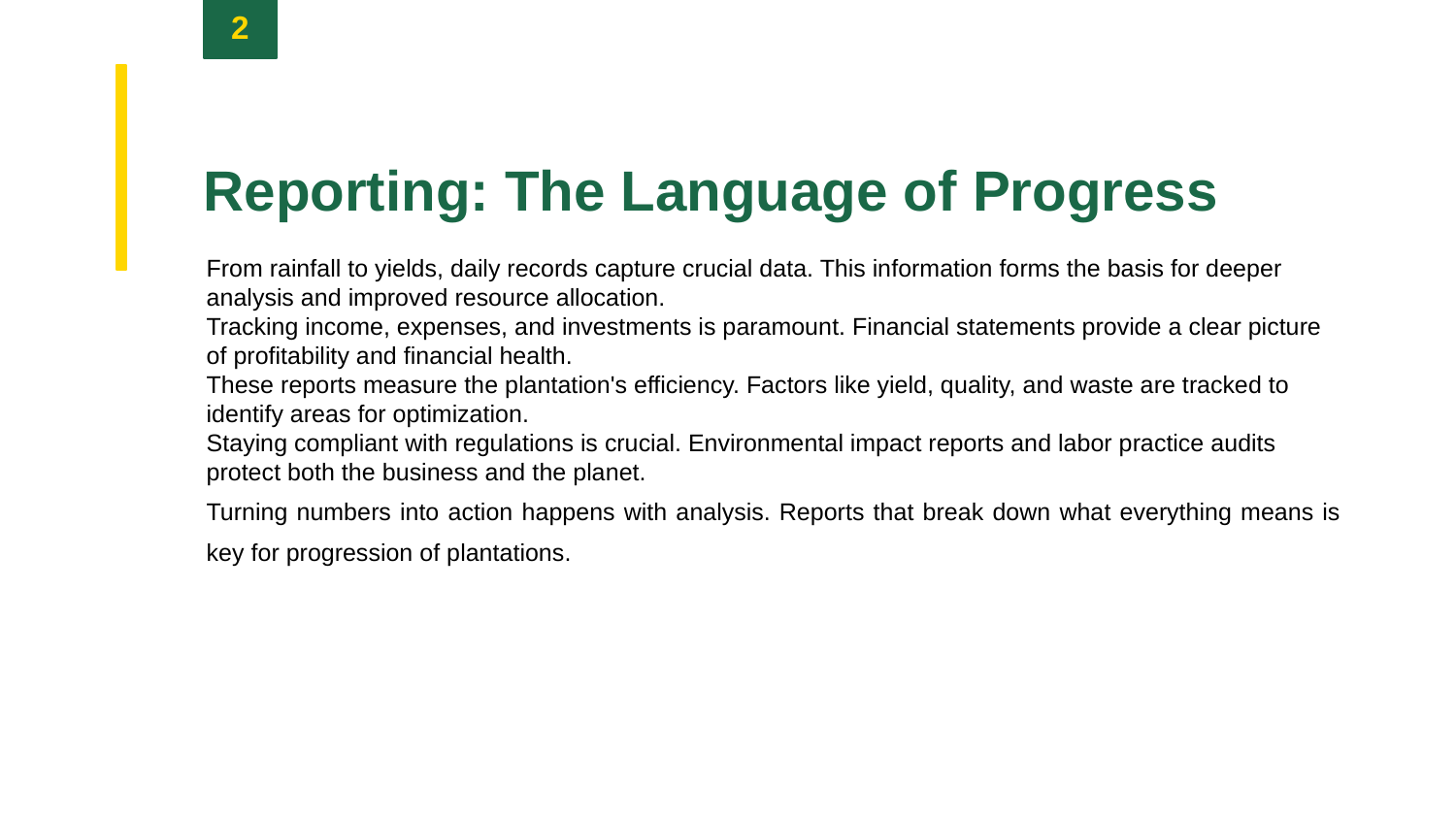

2

Reporting: The Language of Progress
From rainfall to yields, daily records capture crucial data. This information forms the basis for deeper analysis and improved resource allocation.
Tracking income, expenses, and investments is paramount. Financial statements provide a clear picture of profitability and financial health.
These reports measure the plantation's efficiency. Factors like yield, quality, and waste are tracked to identify areas for optimization.
Staying compliant with regulations is crucial. Environmental impact reports and labor practice audits protect both the business and the planet.
Turning numbers into action happens with analysis. Reports that break down what everything means is key for progression of plantations.